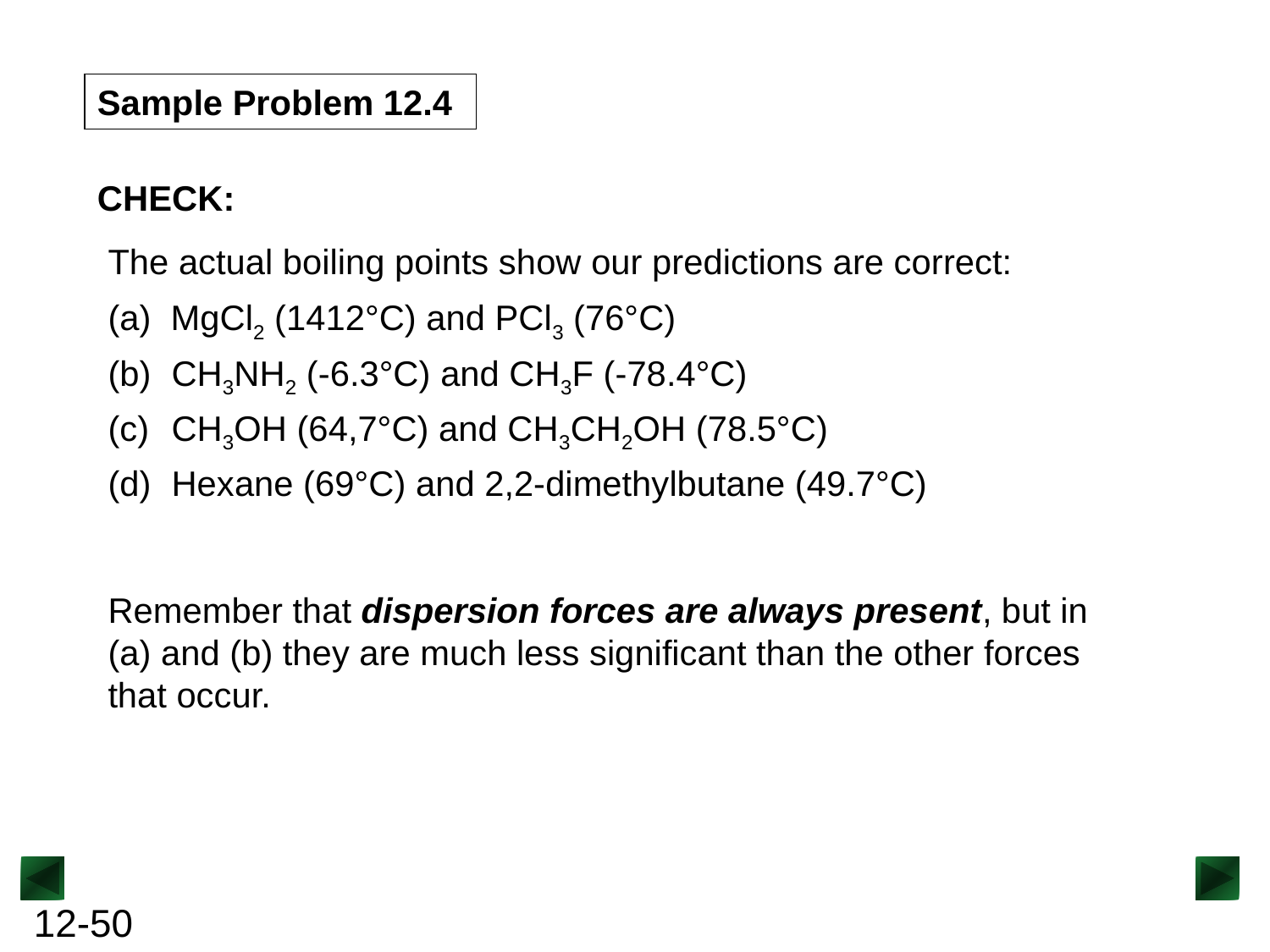

Sample Problem 12.4
CHECK:
The actual boiling points show our predictions are correct:
(a)  MgCl2 (1412°C) and PCl3 (76°C)
CH3NH2 (-6.3°C) and CH3F (-78.4°C)
CH3OH (64,7°C) and CH3CH2OH (78.5°C)
Hexane (69°C) and 2,2-dimethylbutane (49.7°C)
Remember that dispersion forces are always present, but in (a) and (b) they are much less significant than the other forces that occur.